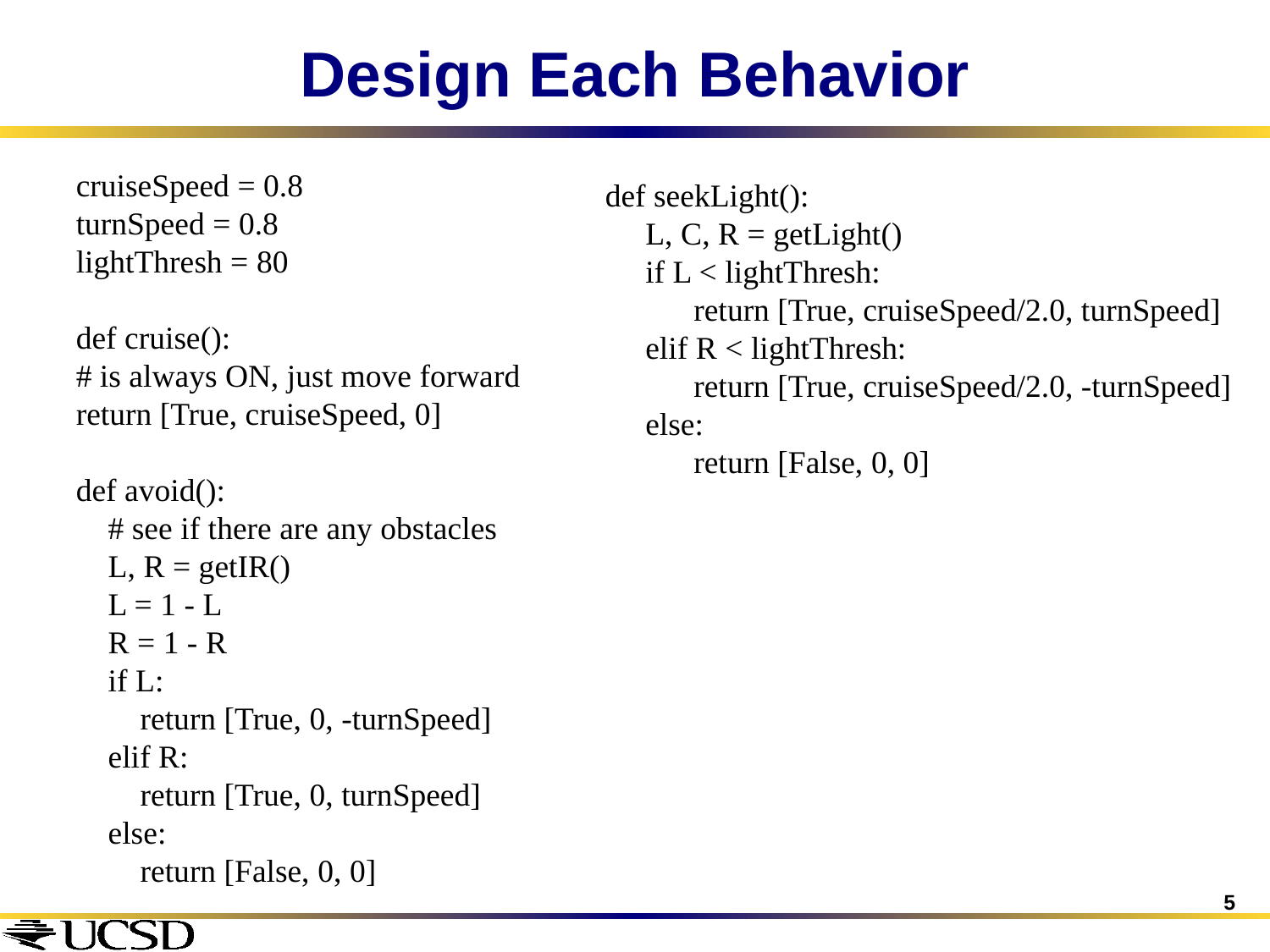

# Design Each Behavior
cruiseSpeed = 0.8
turnSpeed = 0.8
lightThresh = 80

def cruise():
# is always ON, just move forward
return [True, cruiseSpeed, 0]

def avoid():
    # see if there are any obstacles
    L, R = getIR()
    L = 1 - L
    R = 1 - R
    if L:
        return [True, 0, -turnSpeed]
    elif R:
        return [True, 0, turnSpeed]
    else:
        return [False, 0, 0]
def seekLight():
     L, C, R = getLight()
     if L < lightThresh:
           return [True, cruiseSpeed/2.0, turnSpeed]
     elif R < lightThresh:
           return [True, cruiseSpeed/2.0, -turnSpeed]
     else:
           return [False, 0, 0]
5